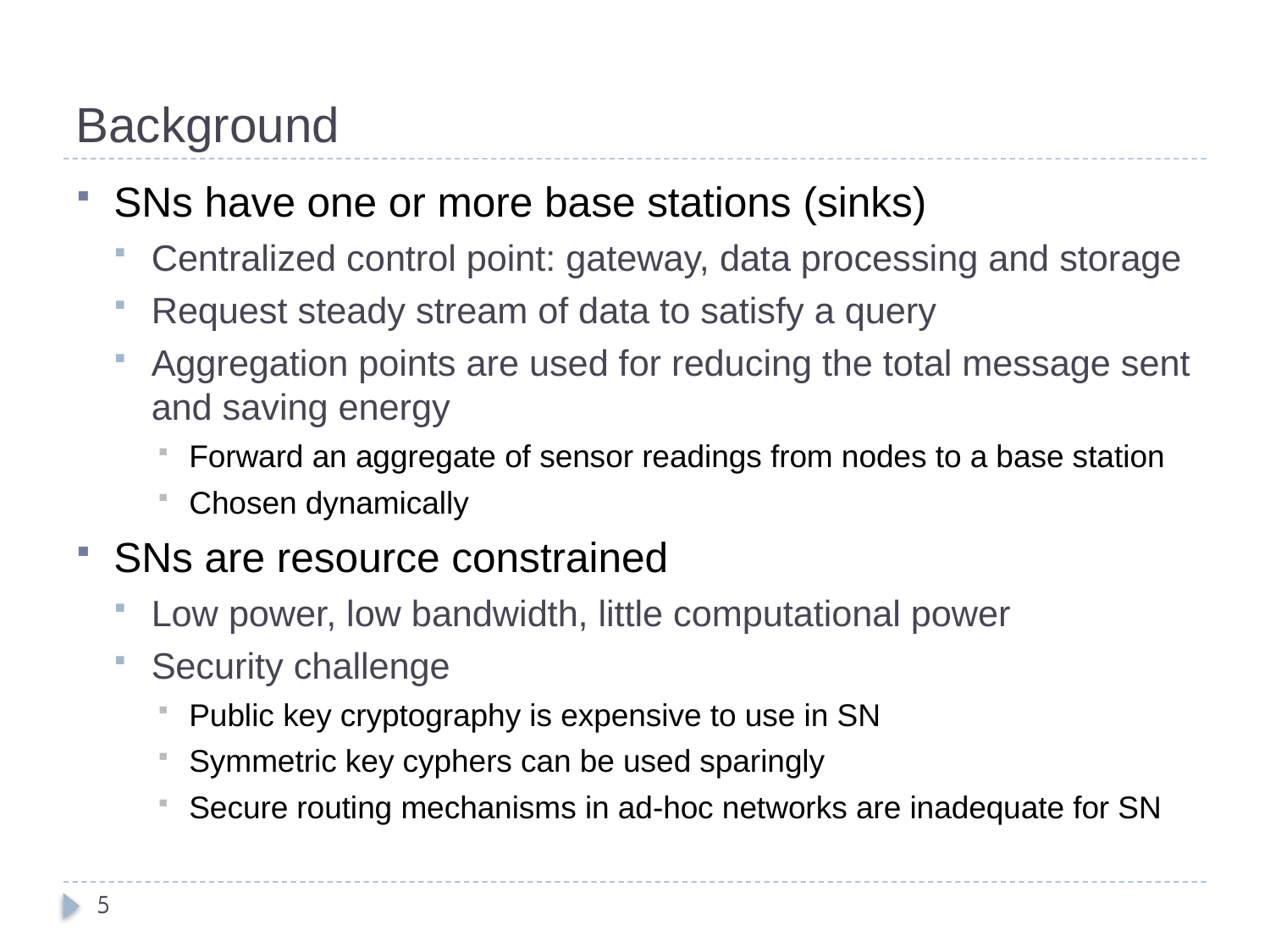

# Background
SNs have one or more base stations (sinks)
Centralized control point: gateway, data processing and storage
Request steady stream of data to satisfy a query
Aggregation points are used for reducing the total message sent and saving energy
Forward an aggregate of sensor readings from nodes to a base station
Chosen dynamically
SNs are resource constrained
Low power, low bandwidth, little computational power
Security challenge
Public key cryptography is expensive to use in SN
Symmetric key cyphers can be used sparingly
Secure routing mechanisms in ad-hoc networks are inadequate for SN
5